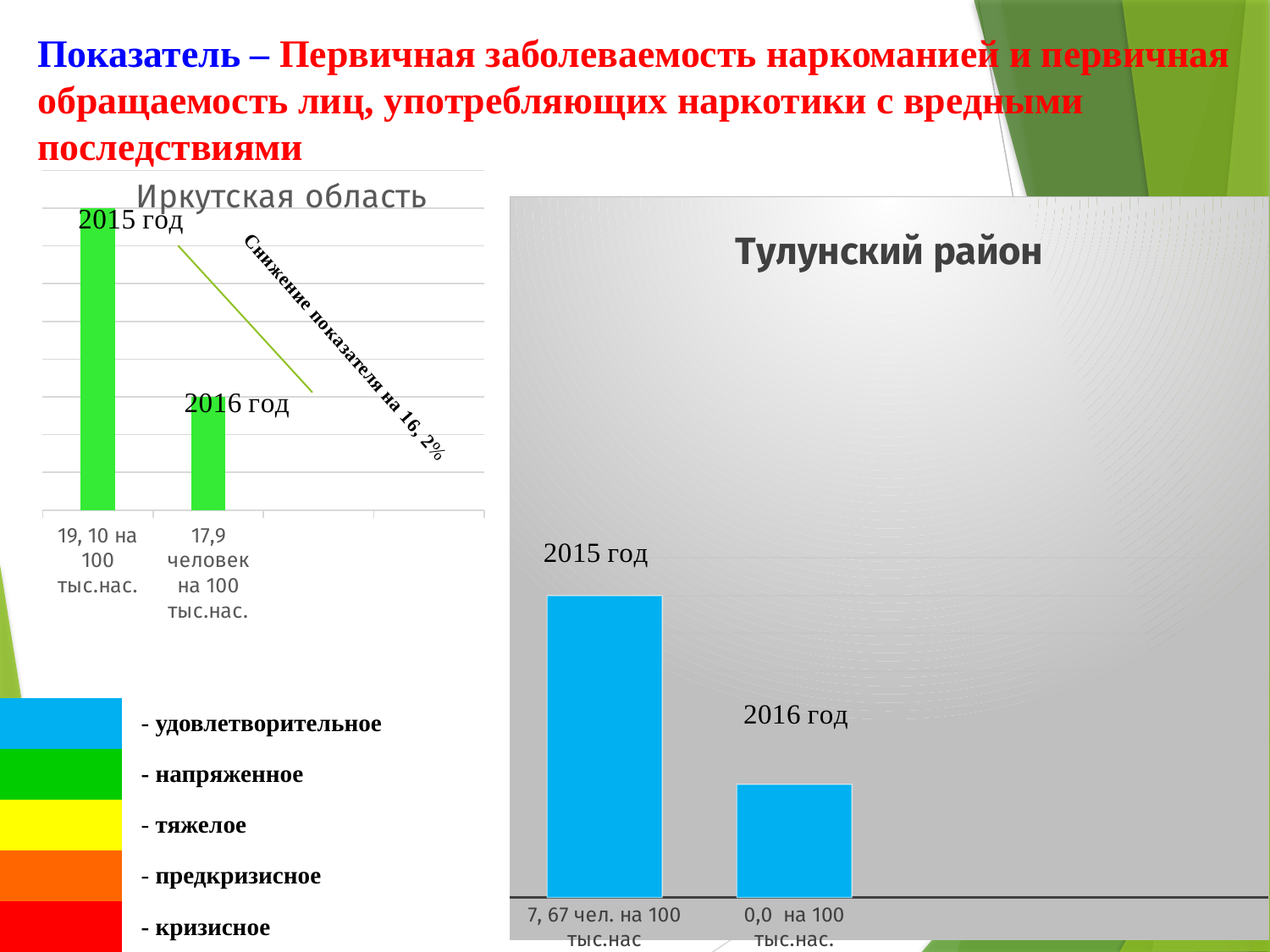

Показатель – Первичная заболеваемость наркоманией и первичная
обращаемость лиц, употребляющих наркотики с вредными
последствиями

### Chart:

| Category | Иркутская область |
|---|---|
| 19, 10 на 100 тыс.нас. | 4.4 |
| 17,9 человек на 100 тыс.нас. | 4.3 |

### Chart: Тулунский район

| Category | Иркутская область |
|---|---|
| 7, 67 чел. на 100 тыс.нас | 5.0 |
| 0,0  на 100 тыс.нас. | 4.5 |
|  | - удовлетворительное |  |
| --- | --- | --- |
|  | - напряженное |  |
|  | - тяжелое |  |
|  | - предкризисное |  |
|  | - кризисное |  |